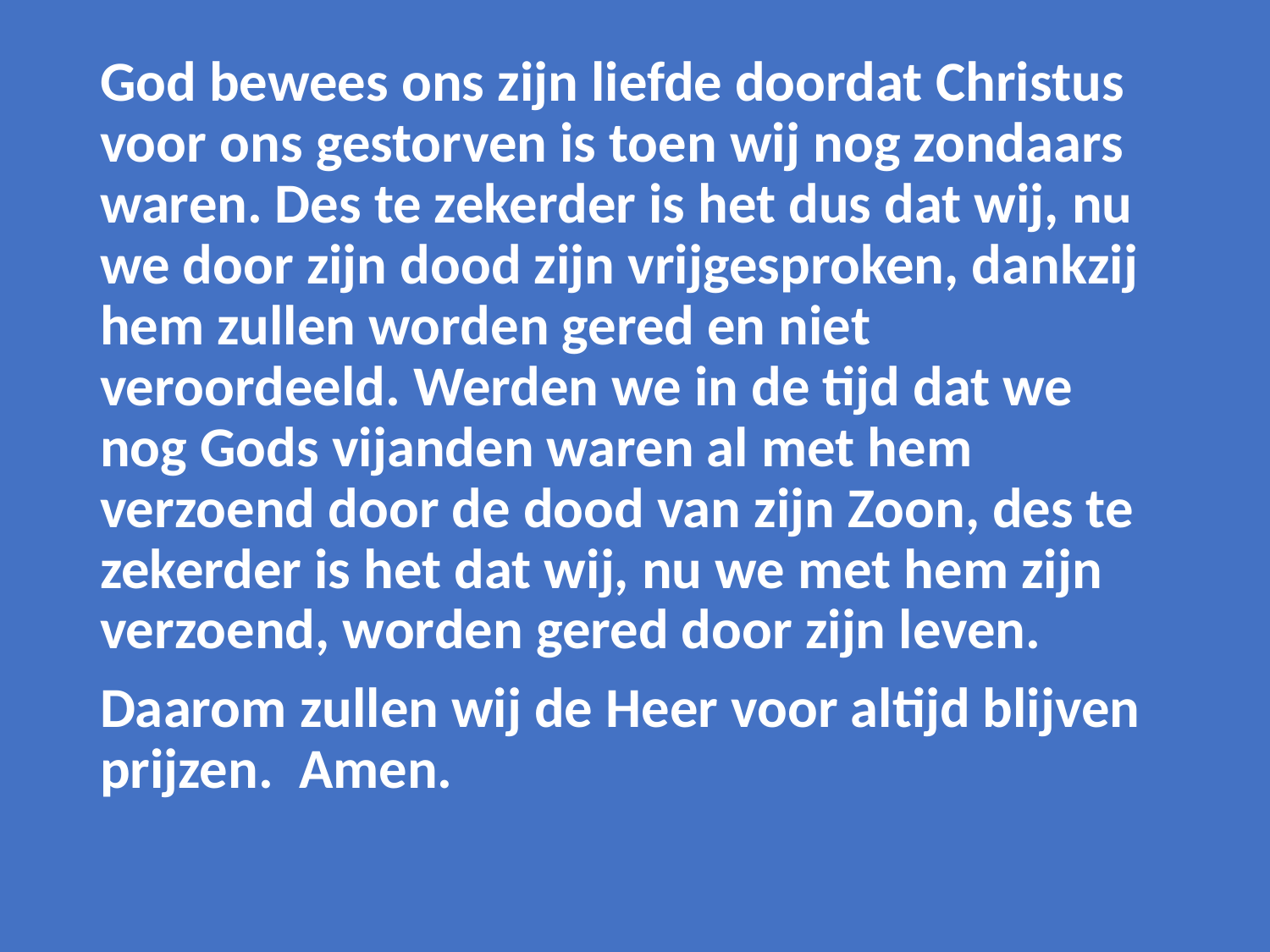

God bewees ons zijn liefde doordat Christus voor ons gestorven is toen wij nog zondaars waren. Des te zekerder is het dus dat wij, nu we door zijn dood zijn vrijgesproken, dankzij hem zullen worden gered en niet veroordeeld. Werden we in de tijd dat we nog Gods vijanden waren al met hem verzoend door de dood van zijn Zoon, des te zekerder is het dat wij, nu we met hem zijn verzoend, worden gered door zijn leven.
Daarom zullen wij de Heer voor altijd blijven prijzen.  Amen.